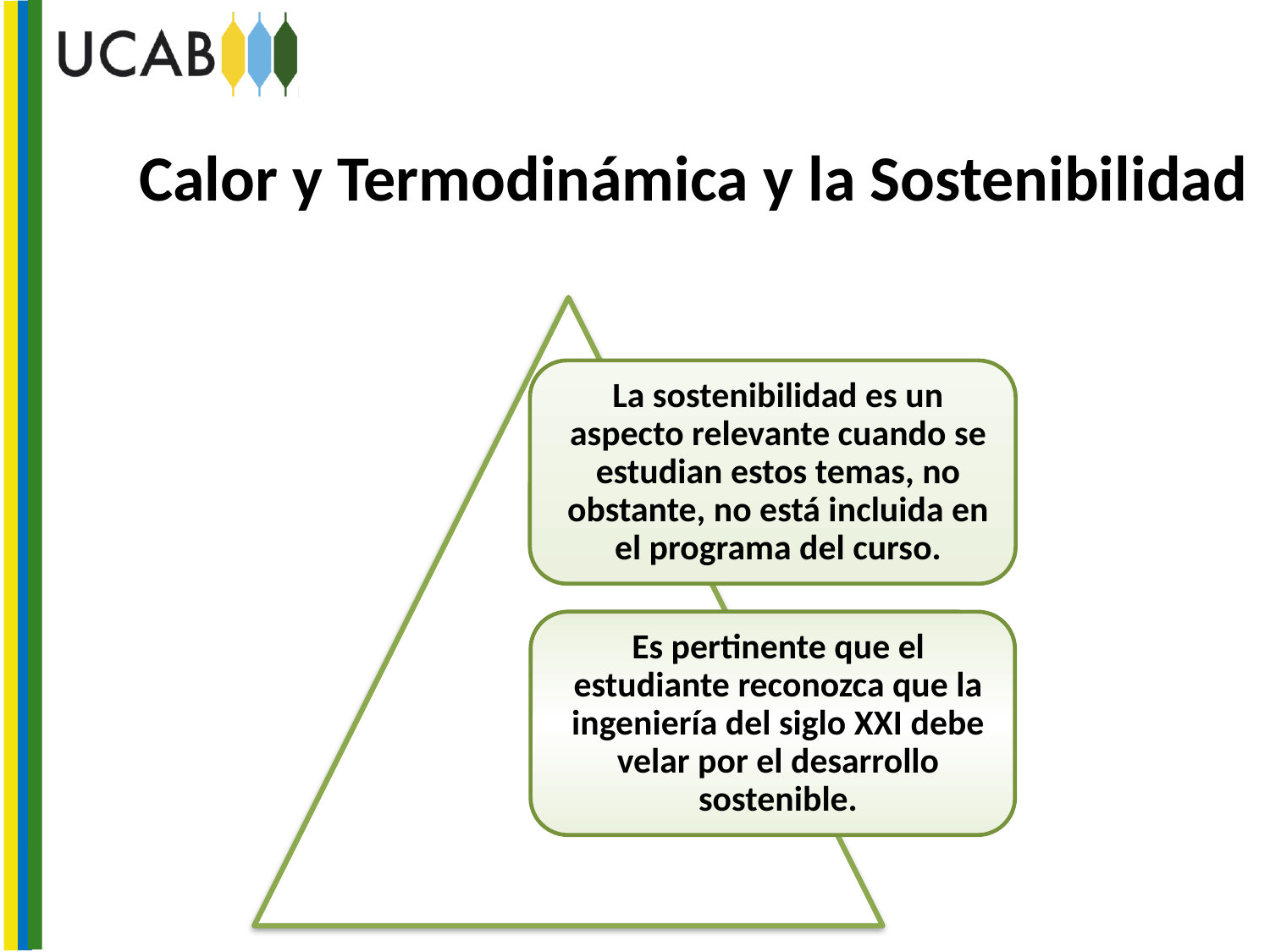

# Calor y Termodinámica y la Sostenibilidad
La sostenibilidad es un aspecto relevante cuando se estudian estos temas, no obstante, no está incluida en el programa del curso.
Es pertinente que el estudiante reconozca que la ingeniería del siglo XXI debe velar por el desarrollo sostenible.